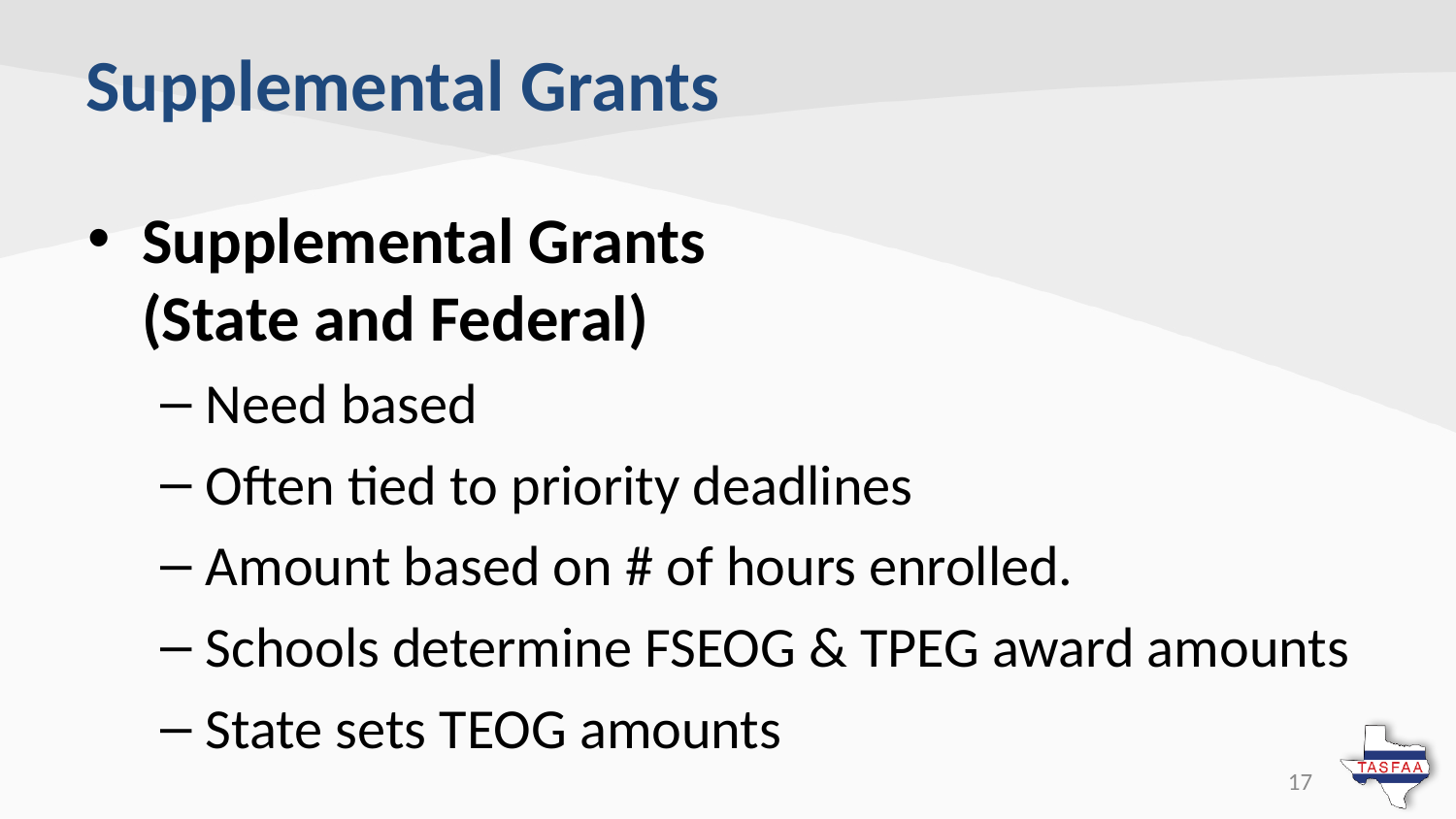

# Supplemental Grants
Supplemental Grants
(State and Federal)
Need based
Often tied to priority deadlines
Amount based on # of hours enrolled.
Schools determine FSEOG & TPEG award amounts
State sets TEOG amounts
17